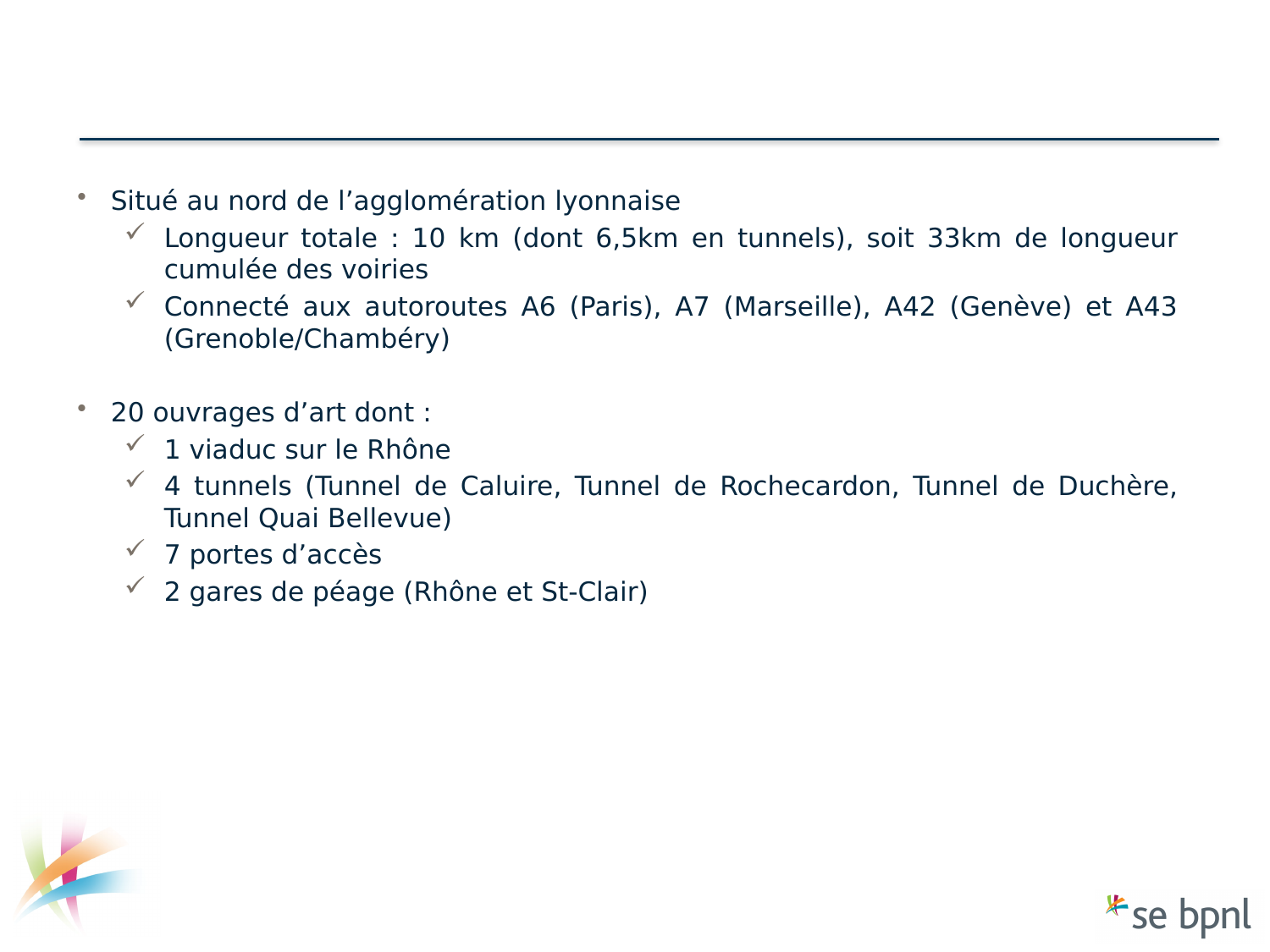

# Présentation Se bpnl Un ouvrage majeur de l’agglomération lyonnaise
Situé au nord de l’agglomération lyonnaise
Longueur totale : 10 km (dont 6,5km en tunnels), soit 33km de longueur cumulée des voiries
Connecté aux autoroutes A6 (Paris), A7 (Marseille), A42 (Genève) et A43 (Grenoble/Chambéry)

20 ouvrages d’art dont :
1 viaduc sur le Rhône
4 tunnels (Tunnel de Caluire, Tunnel de Rochecardon, Tunnel de Duchère, Tunnel Quai Bellevue)
7 portes d’accès
2 gares de péage (Rhône et St-Clair)